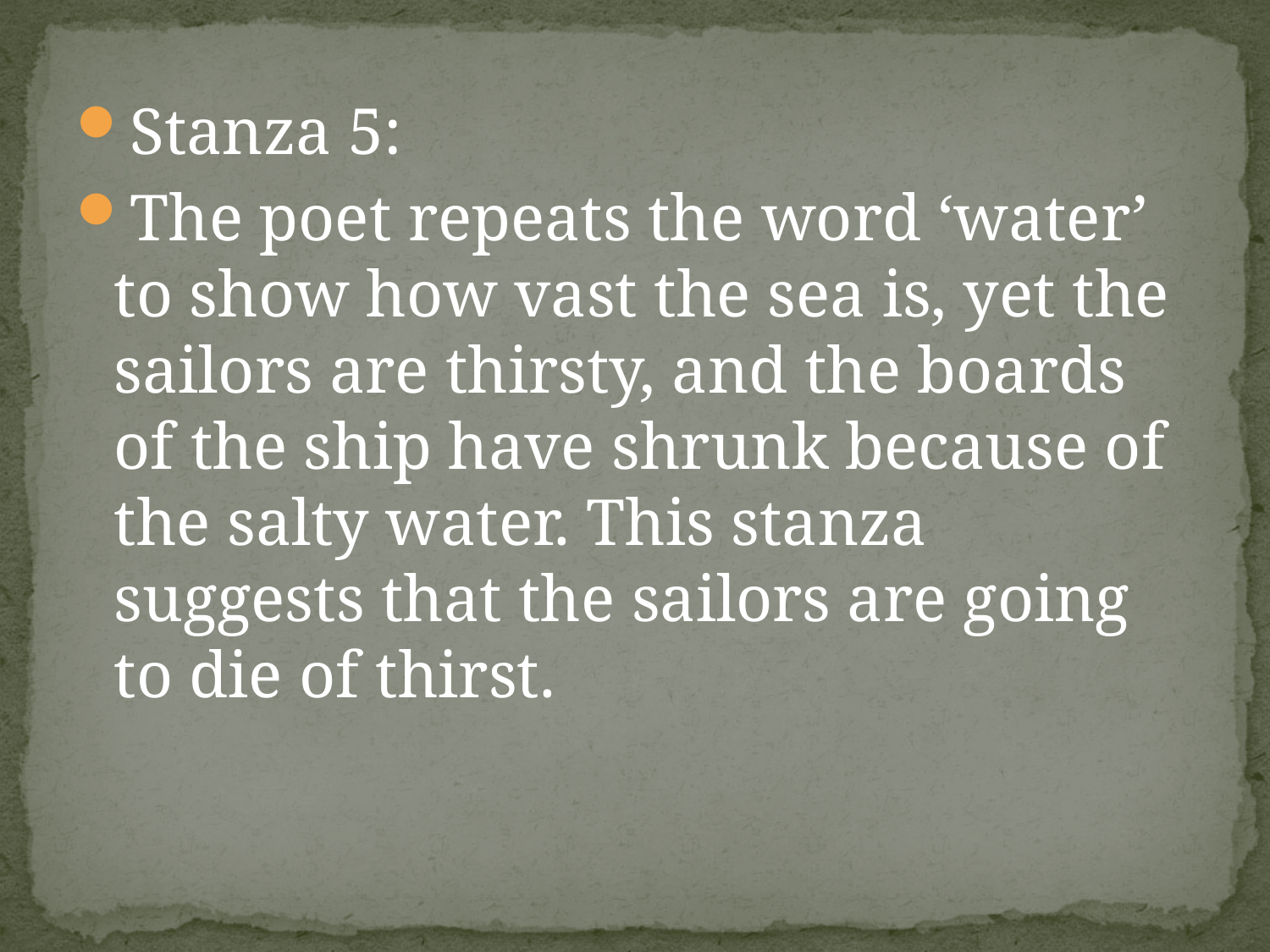

Stanza 5:
The poet repeats the word ‘water’ to show how vast the sea is, yet the sailors are thirsty, and the boards of the ship have shrunk because of the salty water. This stanza suggests that the sailors are going to die of thirst.